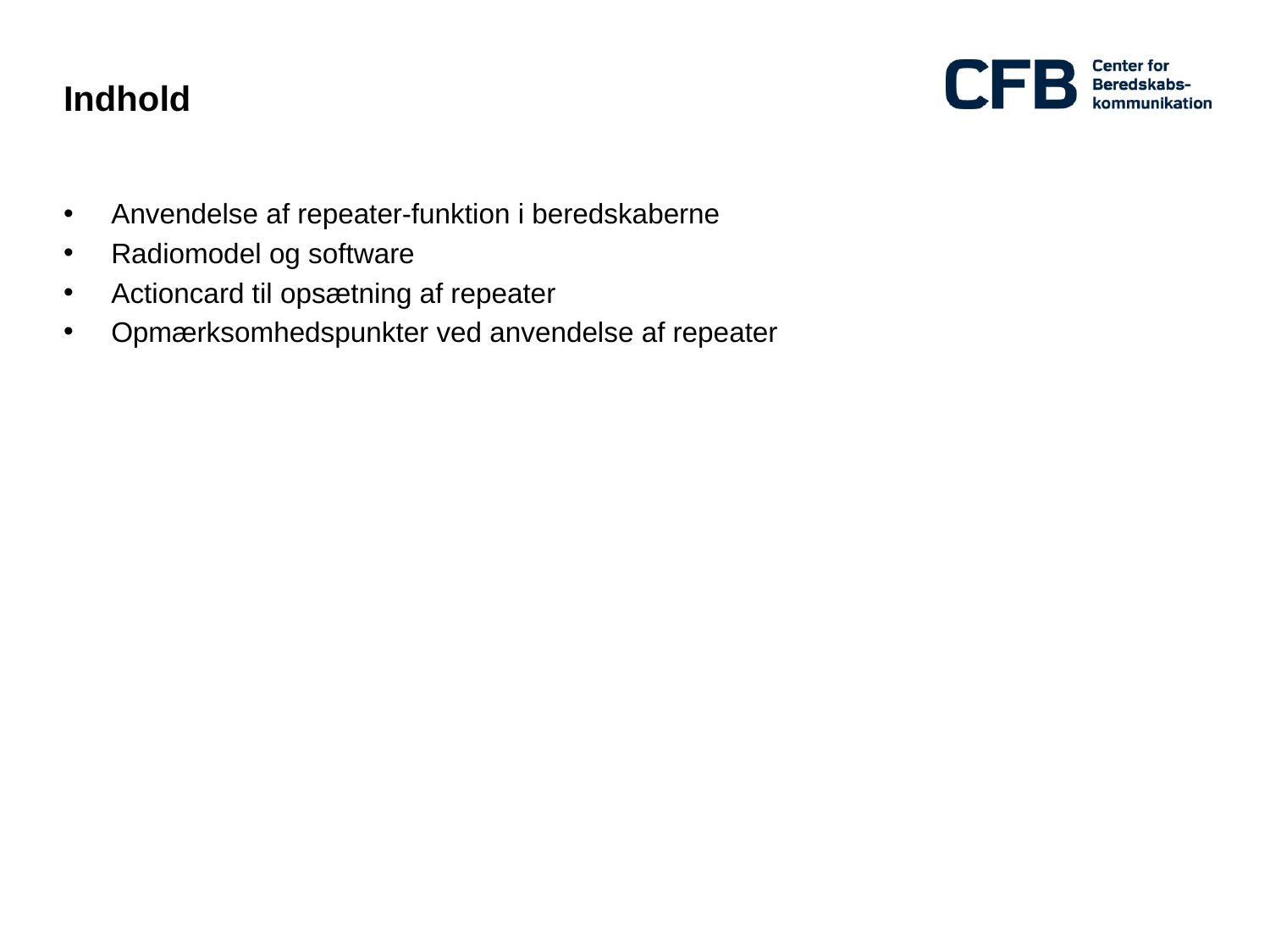

# Indhold
Anvendelse af repeater-funktion i beredskaberne
Radiomodel og software
Actioncard til opsætning af repeater
Opmærksomhedspunkter ved anvendelse af repeater